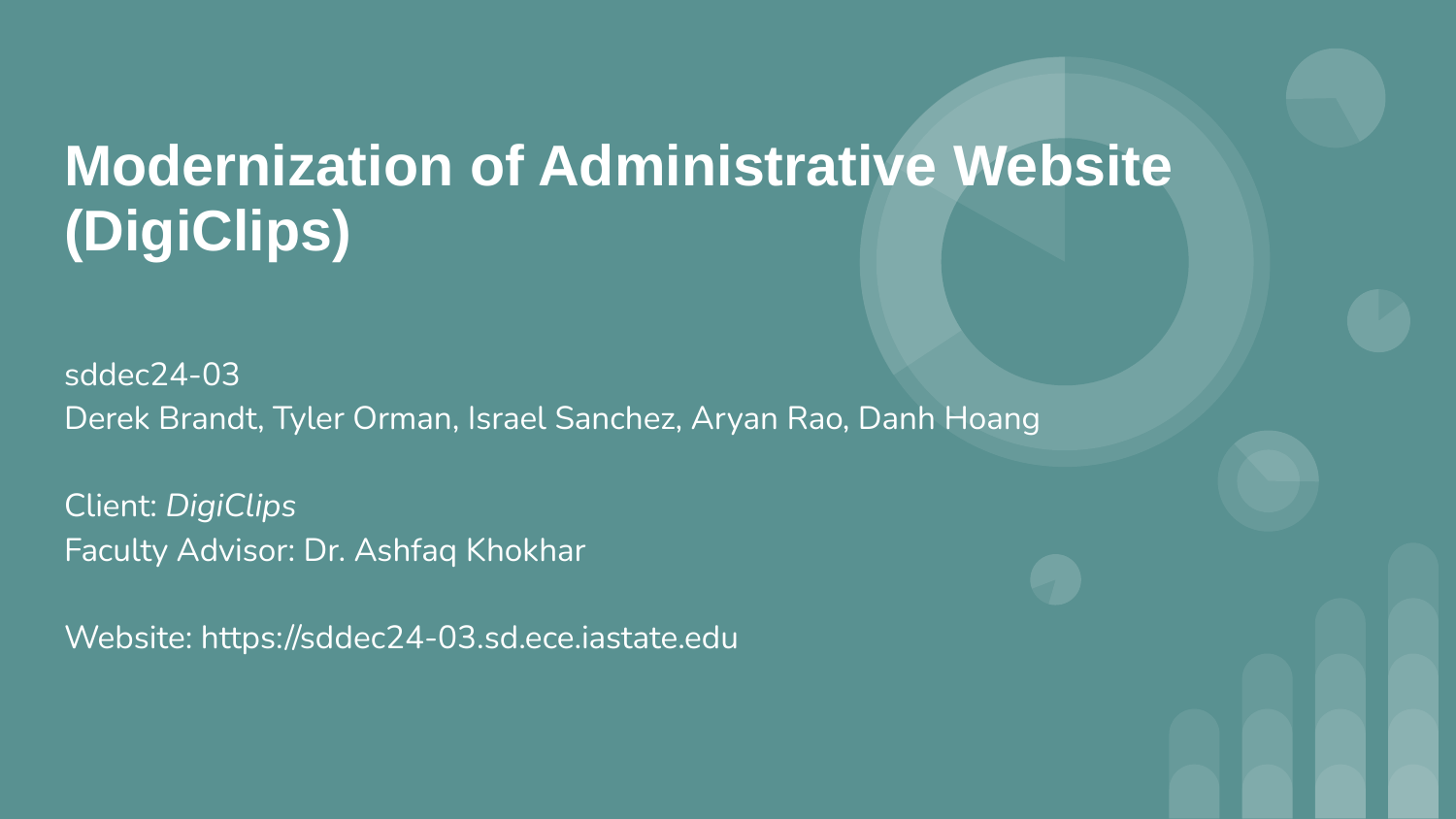

# Modernization of Administrative Website
(DigiClips)

sddec24-03
Derek Brandt, Tyler Orman, Israel Sanchez, Aryan Rao, Danh Hoang

Client: DigiClips
Faculty Advisor: Dr. Ashfaq Khokhar

Website: https://sddec24-03.sd.ece.iastate.edu